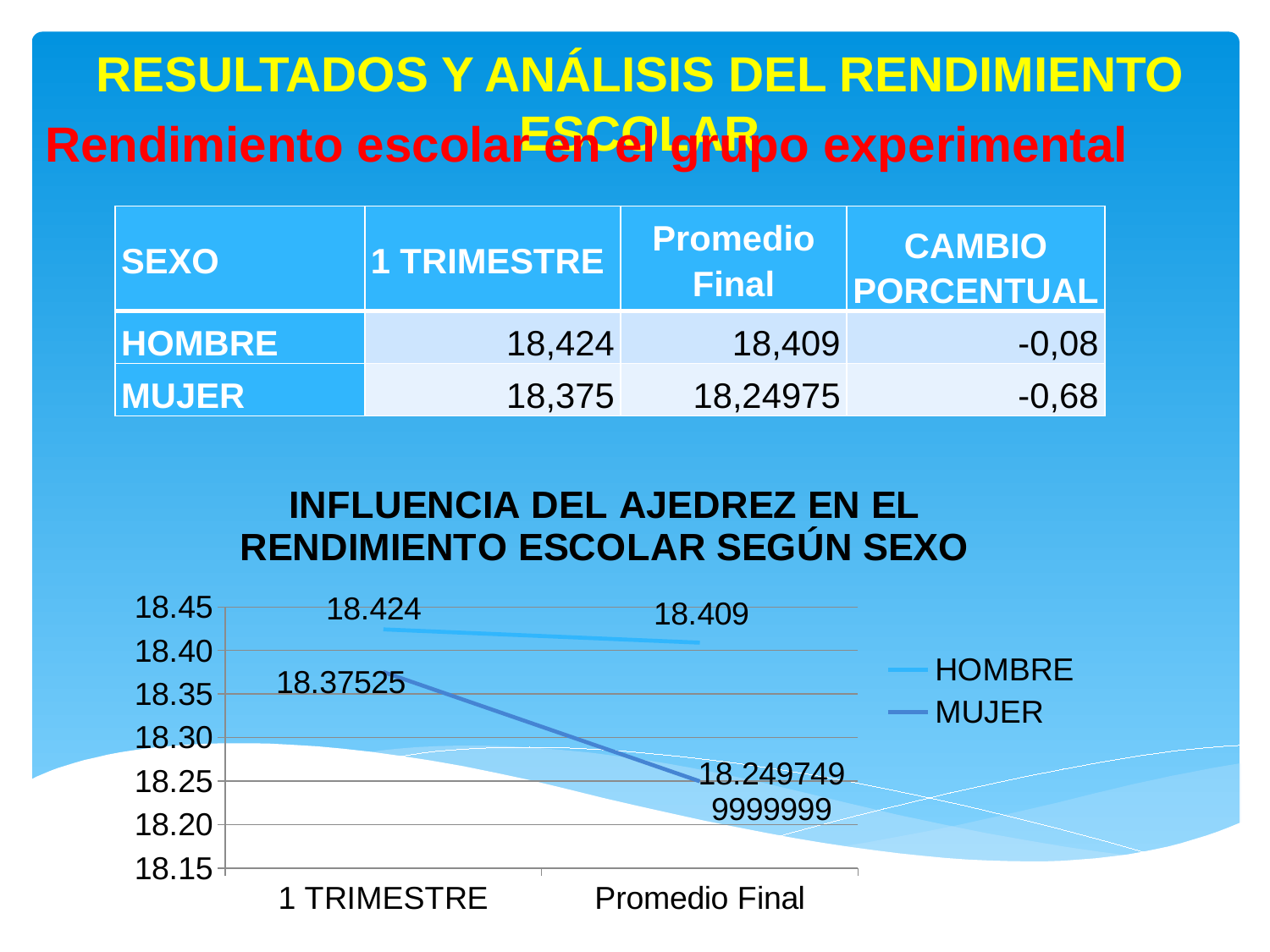

RESULTADOS Y ANÁLISIS DEL RENDIMIENTO ESCOLAR
Rendimiento escolar en el grupo experimental
| SEXO | 1 TRIMESTRE | Promedio Final | CAMBIO PORCENTUAL |
| --- | --- | --- | --- |
| HOMBRE | 18,424 | 18,409 | -0,08 |
| MUJER | 18,375 | 18,24975 | -0,68 |

### Chart: INFLUENCIA DEL AJEDREZ EN EL RENDIMIENTO ESCOLAR SEGÚN SEXO

| Category | HOMBRE | MUJER |
|---|---|---|
| 1 TRIMESTRE | 18.424272727272733 | 18.37525 |
| Promedio Final | 18.408999999999953 | 18.24974999999991 |